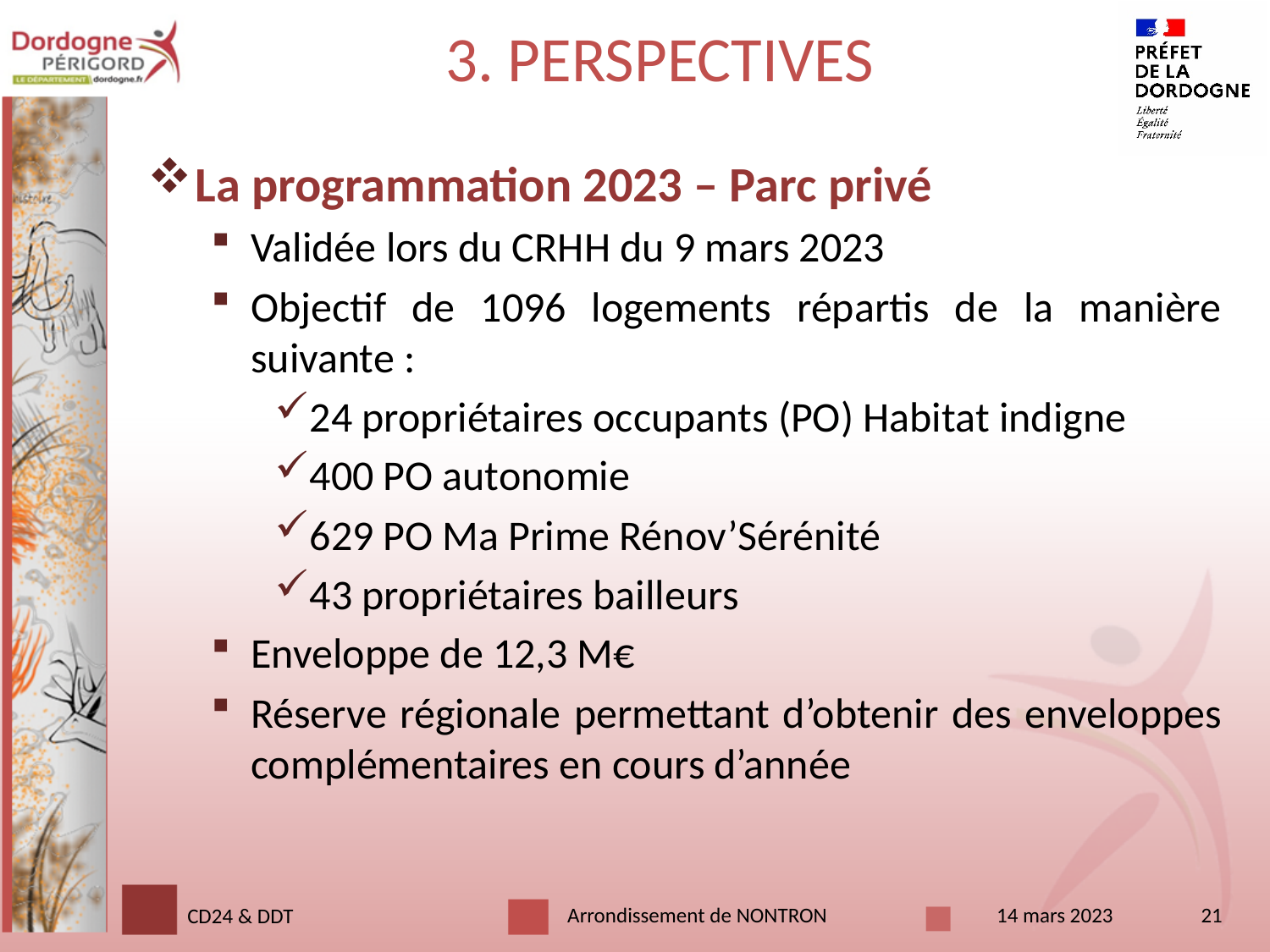

# 3. PERSPECTIVES
La programmation 2023 – Parc privé
Validée lors du CRHH du 9 mars 2023
Objectif de 1096 logements répartis de la manière suivante :
24 propriétaires occupants (PO) Habitat indigne
400 PO autonomie
629 PO Ma Prime Rénov’Sérénité
43 propriétaires bailleurs
Enveloppe de 12,3 M€
Réserve régionale permettant d’obtenir des enveloppes complémentaires en cours d’année